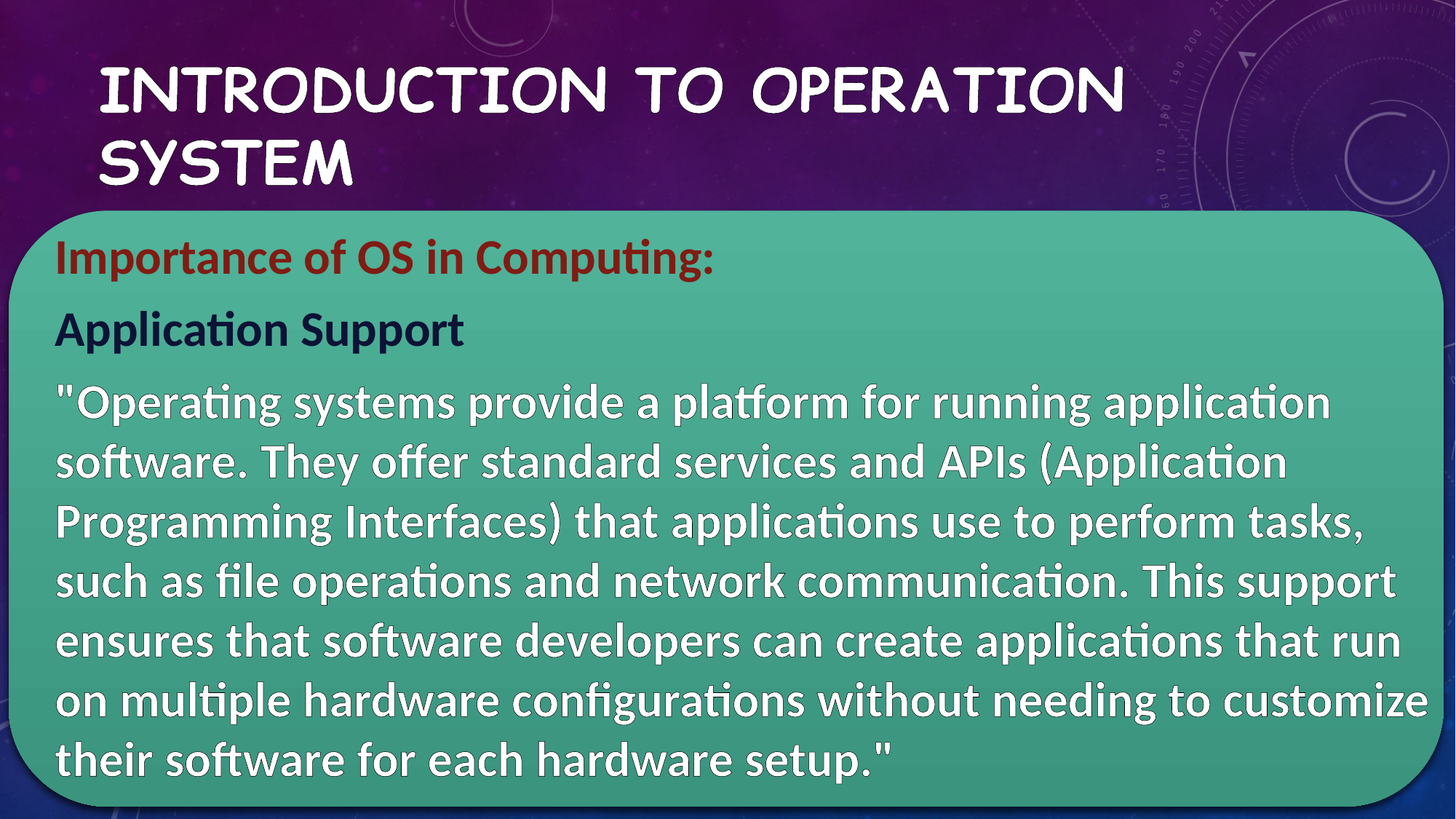

# INTRODUCTION TO OPERATION SYSTEM

Importance of OS in Computing:
Application Support
"Operating systems provide a platform for running application software. They offer standard services and APIs (Application Programming Interfaces) that applications use to perform tasks, such as file operations and network communication. This support ensures that software developers can create applications that run on multiple hardware configurations without needing to customize their software for each hardware setup."